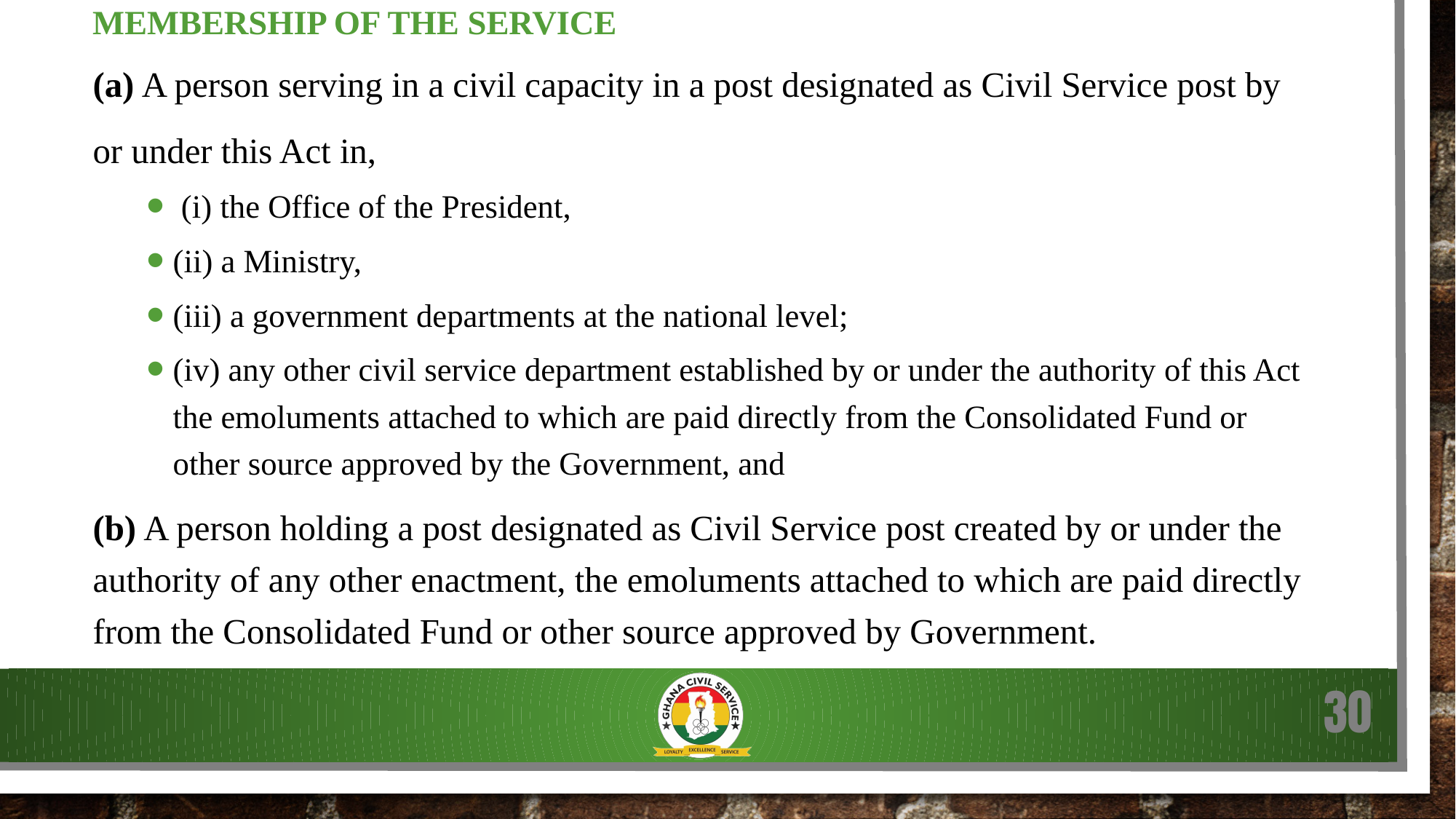

# MEMBERSHIP OF THE SERVICE
(a) A person serving in a civil capacity in a post designated as Civil Service post by
or under this Act in,
 (i) the Office of the President,
(ii) a Ministry,
(iii) a government departments at the national level;
(iv) any other civil service department established by or under the authority of this Act the emoluments attached to which are paid directly from the Consolidated Fund or other source approved by the Government, and
(b) A person holding a post designated as Civil Service post created by or under the authority of any other enactment, the emoluments attached to which are paid directly from the Consolidated Fund or other source approved by Government.

30